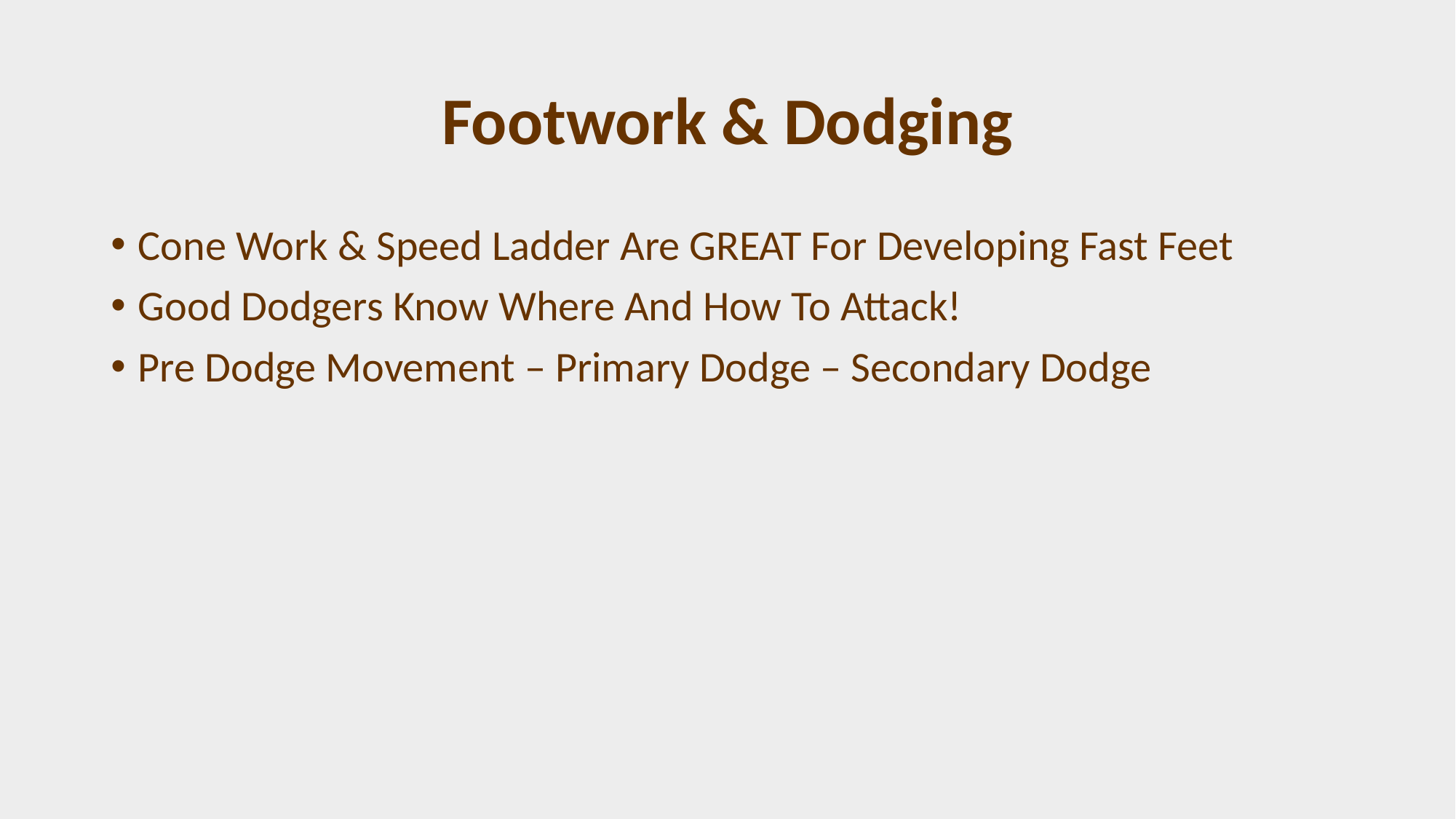

# Footwork & Dodging
Cone Work & Speed Ladder Are GREAT For Developing Fast Feet
Good Dodgers Know Where And How To Attack!
Pre Dodge Movement – Primary Dodge – Secondary Dodge